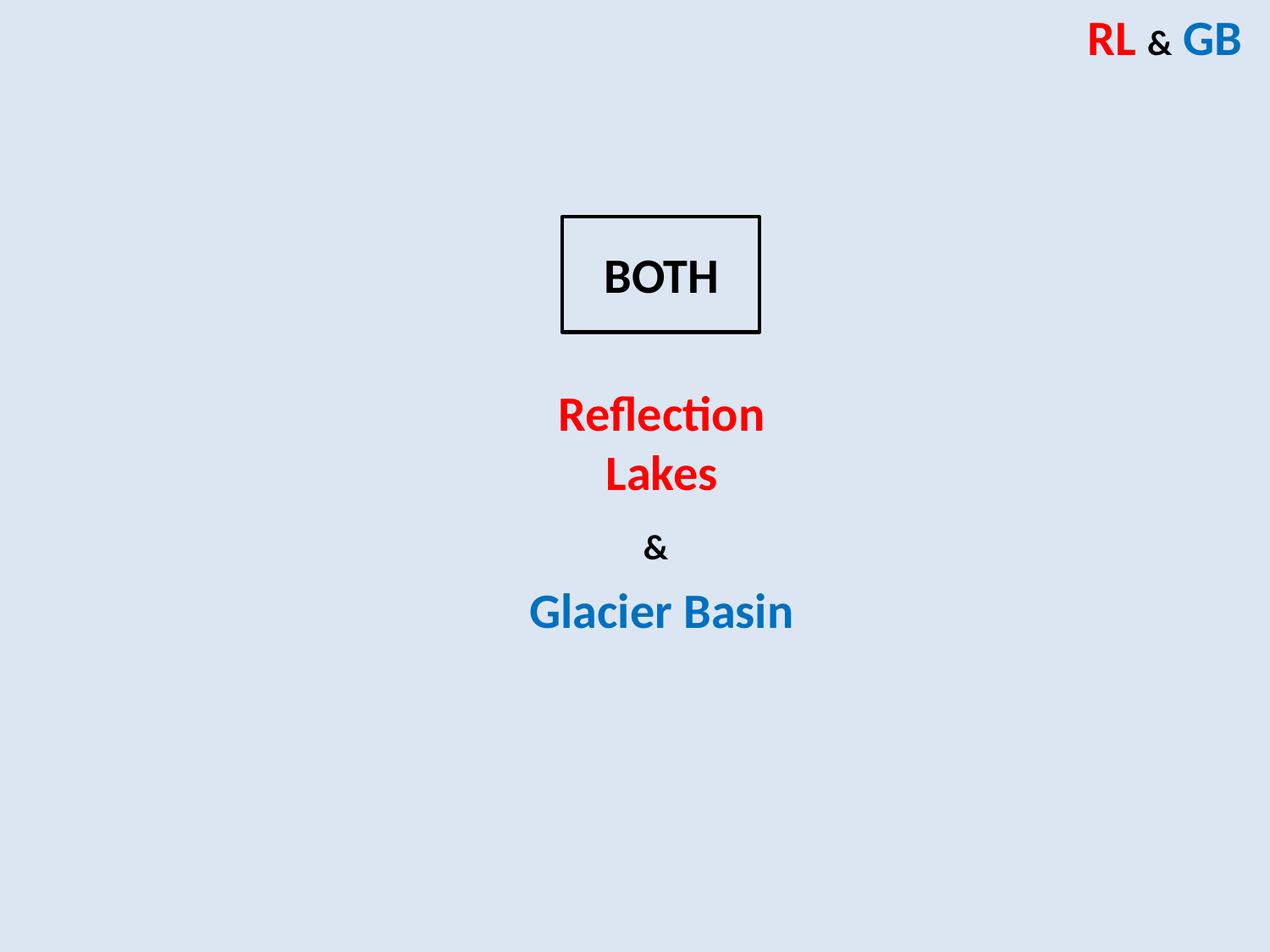

RL & GB

BOTH

Reflection Lakes
&
Glacier Basin